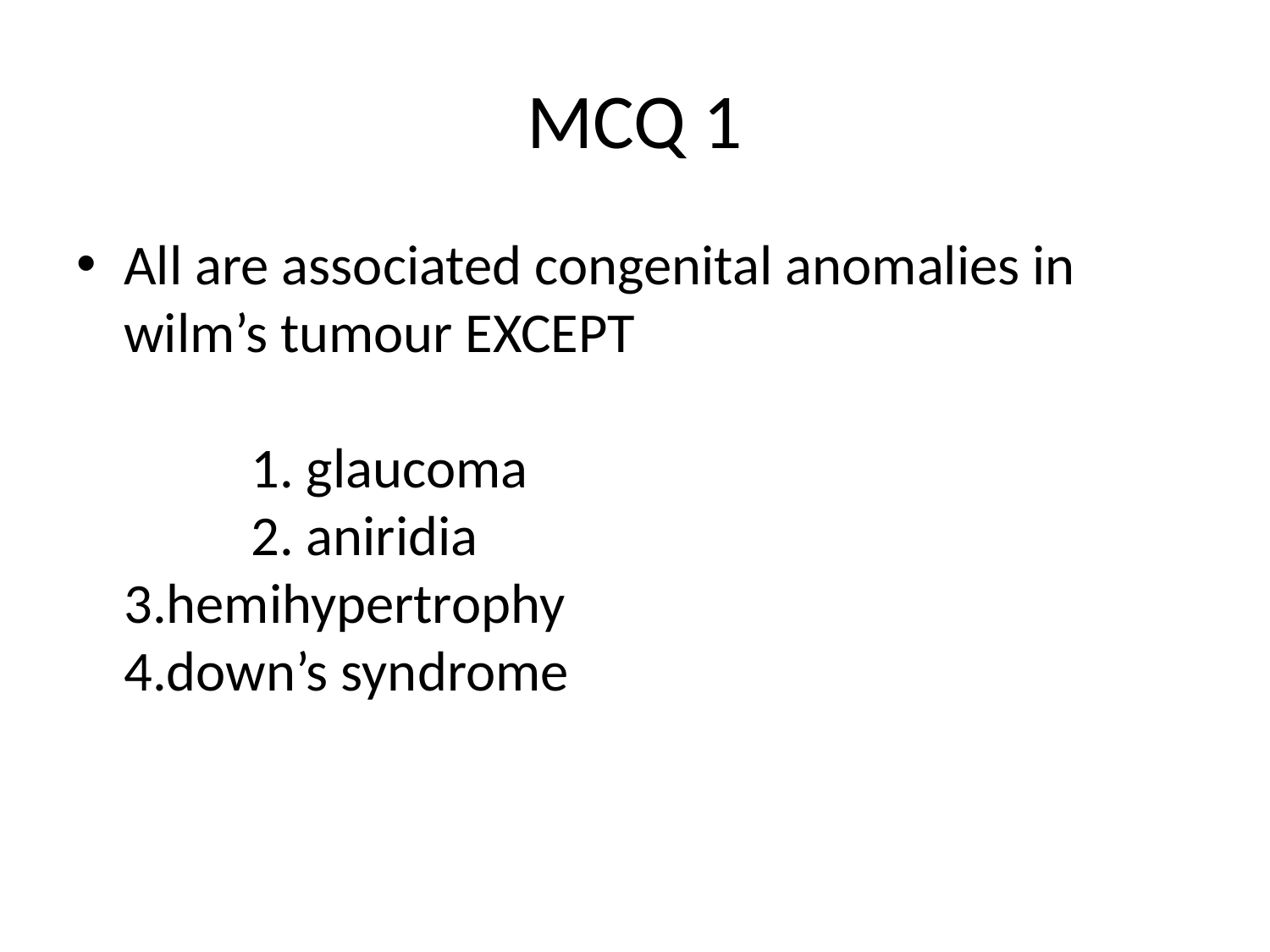

# MCQ 1
All are associated congenital anomalies in wilm’s tumour EXCEPT													1. glaucoma						2. aniridia				3.hemihypertrophy					4.down’s syndrome